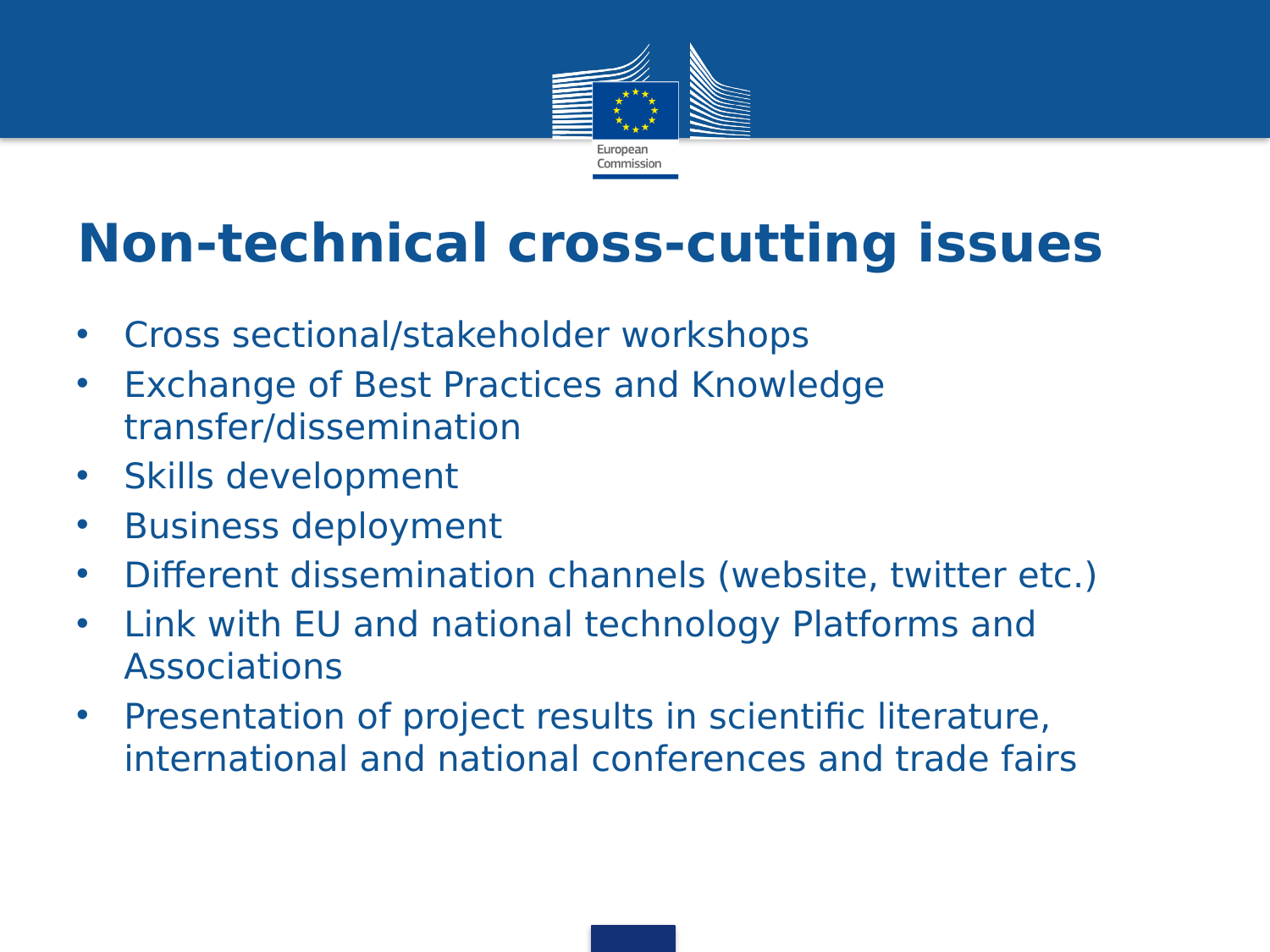

# Non-technical cross-cutting issues
Cross sectional/stakeholder workshops
Exchange of Best Practices and Knowledge transfer/dissemination
Skills development
Business deployment
Different dissemination channels (website, twitter etc.)
Link with EU and national technology Platforms and Associations
Presentation of project results in scientific literature, international and national conferences and trade fairs